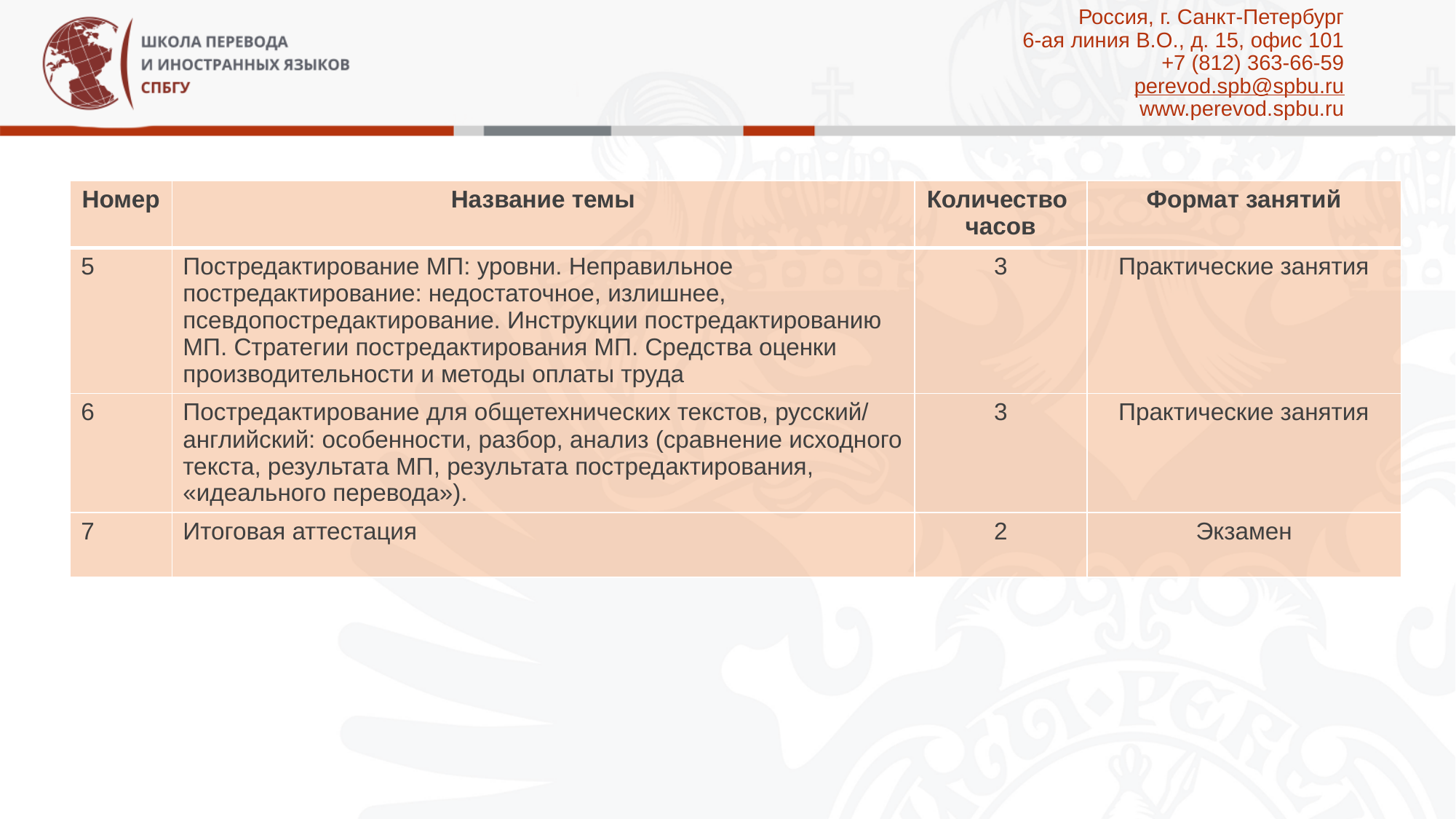

# Россия, г. Санкт-Петербург 6-ая линия В.О., д. 15, офис 101 +7 (812) 363-66-59 perevod.spb@spbu.ru www.perevod.spbu.ru
| Номер | Название темы | Количество часов | Формат занятий |
| --- | --- | --- | --- |
| 5 | Постредактирование МП: уровни. Неправильное постредактирование: недостаточное, излишнее, псевдопостредактирование. Инструкции постредактированию МП. Стратегии постредактирования МП. Средства оценки производительности и методы оплаты труда | 3 | Практические занятия |
| 6 | Постредактирование для общетехнических текстов, русский/ английский: особенности, разбор, анализ (сравнение исходного текста, результата МП, результата постредактирования, «идеального перевода»). | 3 | Практические занятия |
| 7 | Итоговая аттестация | 2 | Экзамен |